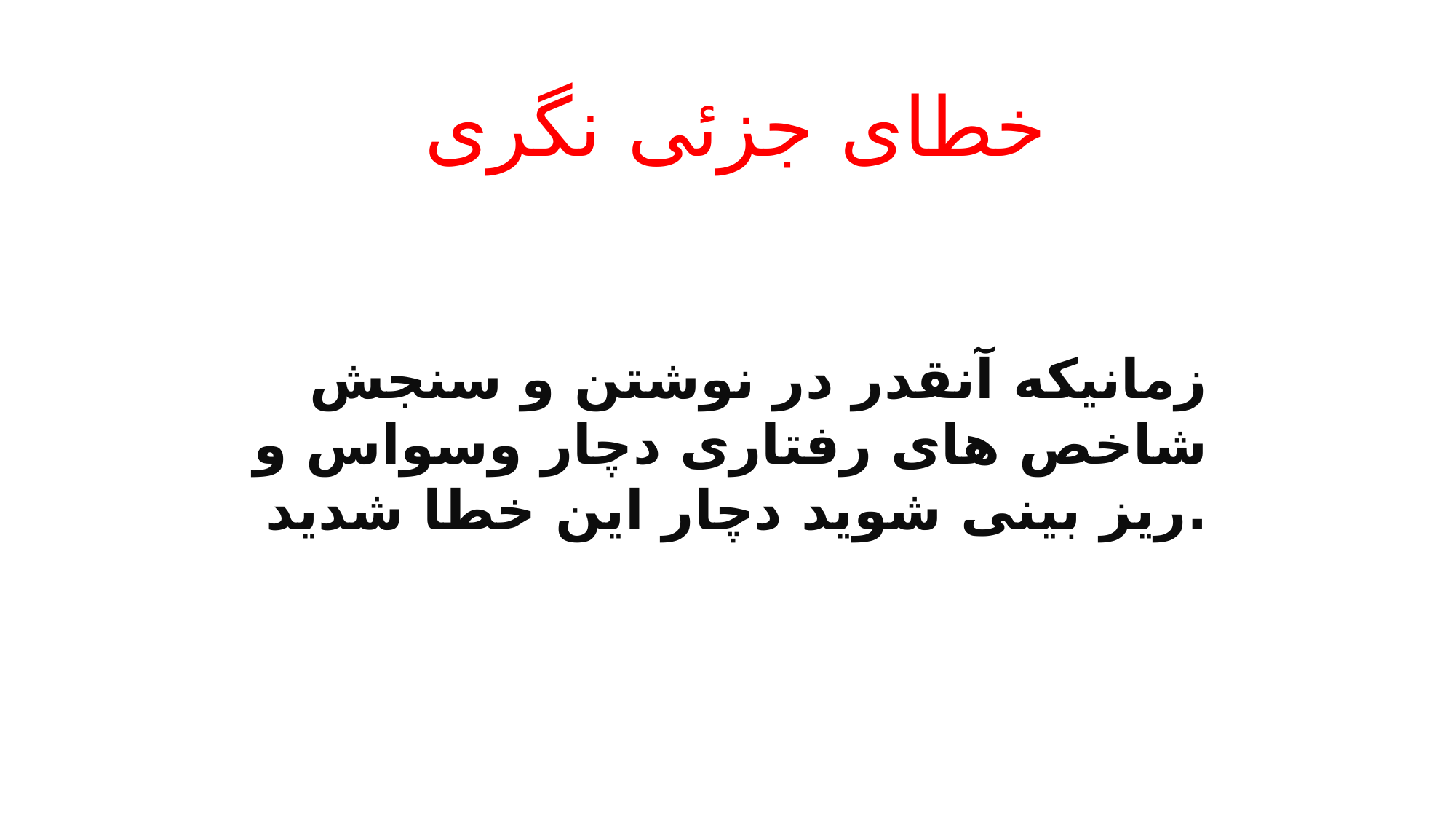

خطای جزئی نگری
# زمانیکه آنقدر در نوشتن و سنجش شاخص های رفتاری دچار وسواس و ریز بینی شوید دچار این خطا شدید.